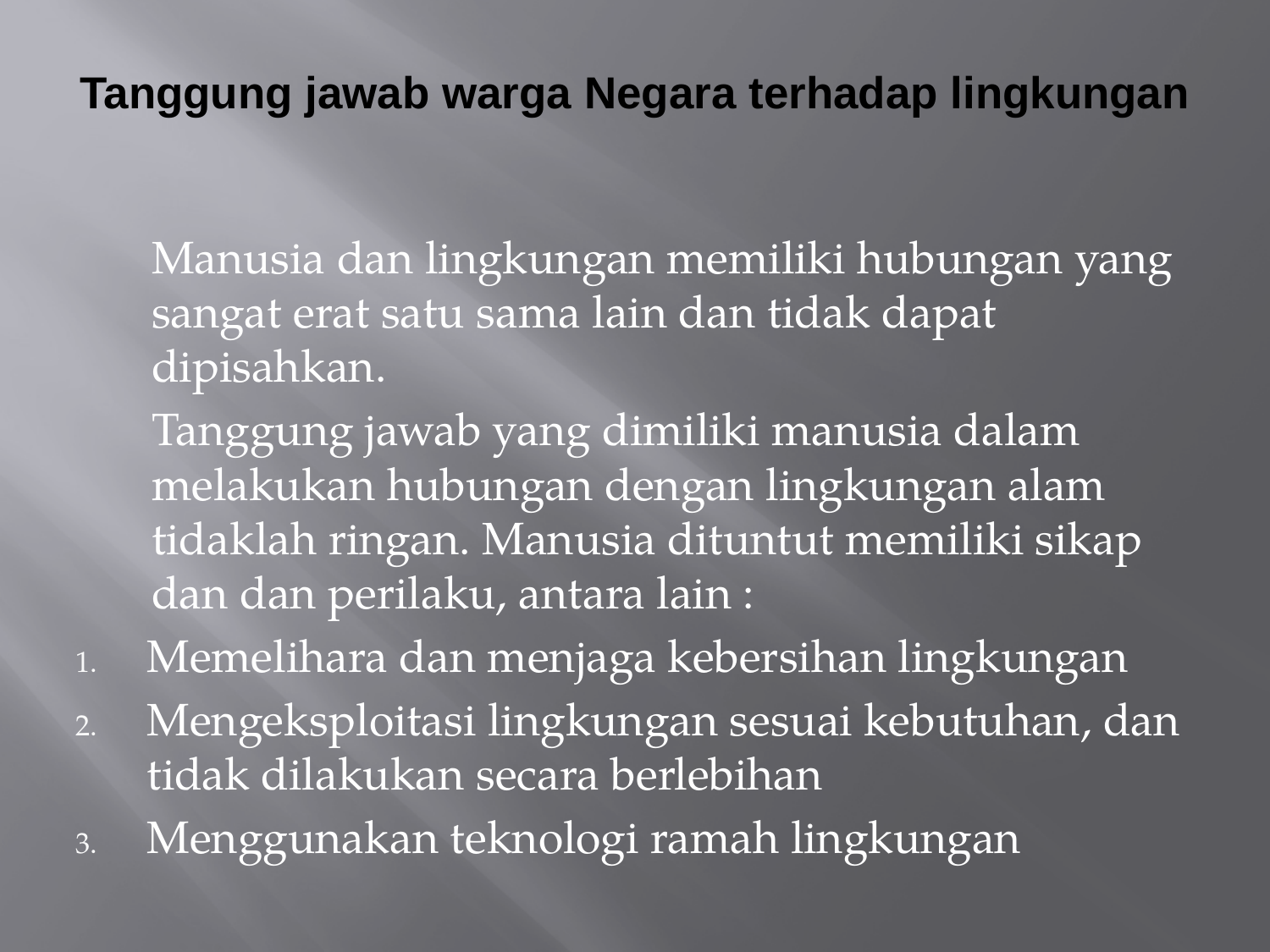

# Tanggung jawab warga Negara terhadap lingkungan
	Manusia dan lingkungan memiliki hubungan yang sangat erat satu sama lain dan tidak dapat dipisahkan.
	Tanggung jawab yang dimiliki manusia dalam melakukan hubungan dengan lingkungan alam tidaklah ringan. Manusia dituntut memiliki sikap dan dan perilaku, antara lain :
Memelihara dan menjaga kebersihan lingkungan
Mengeksploitasi lingkungan sesuai kebutuhan, dan tidak dilakukan secara berlebihan
Menggunakan teknologi ramah lingkungan